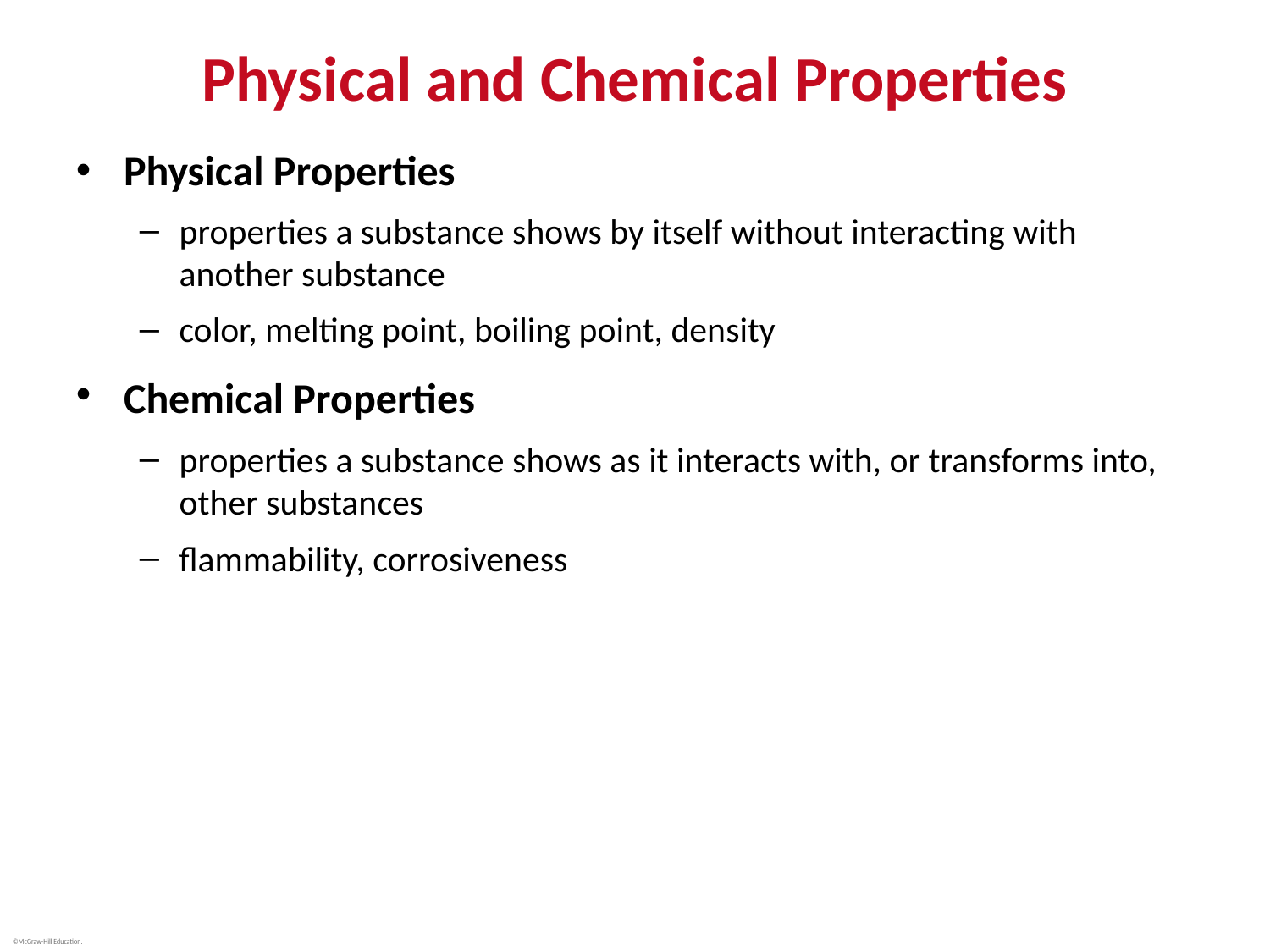

# Physical and Chemical Properties
Physical Properties
properties a substance shows by itself without interacting with another substance
color, melting point, boiling point, density
Chemical Properties
properties a substance shows as it interacts with, or transforms into, other substances
flammability, corrosiveness